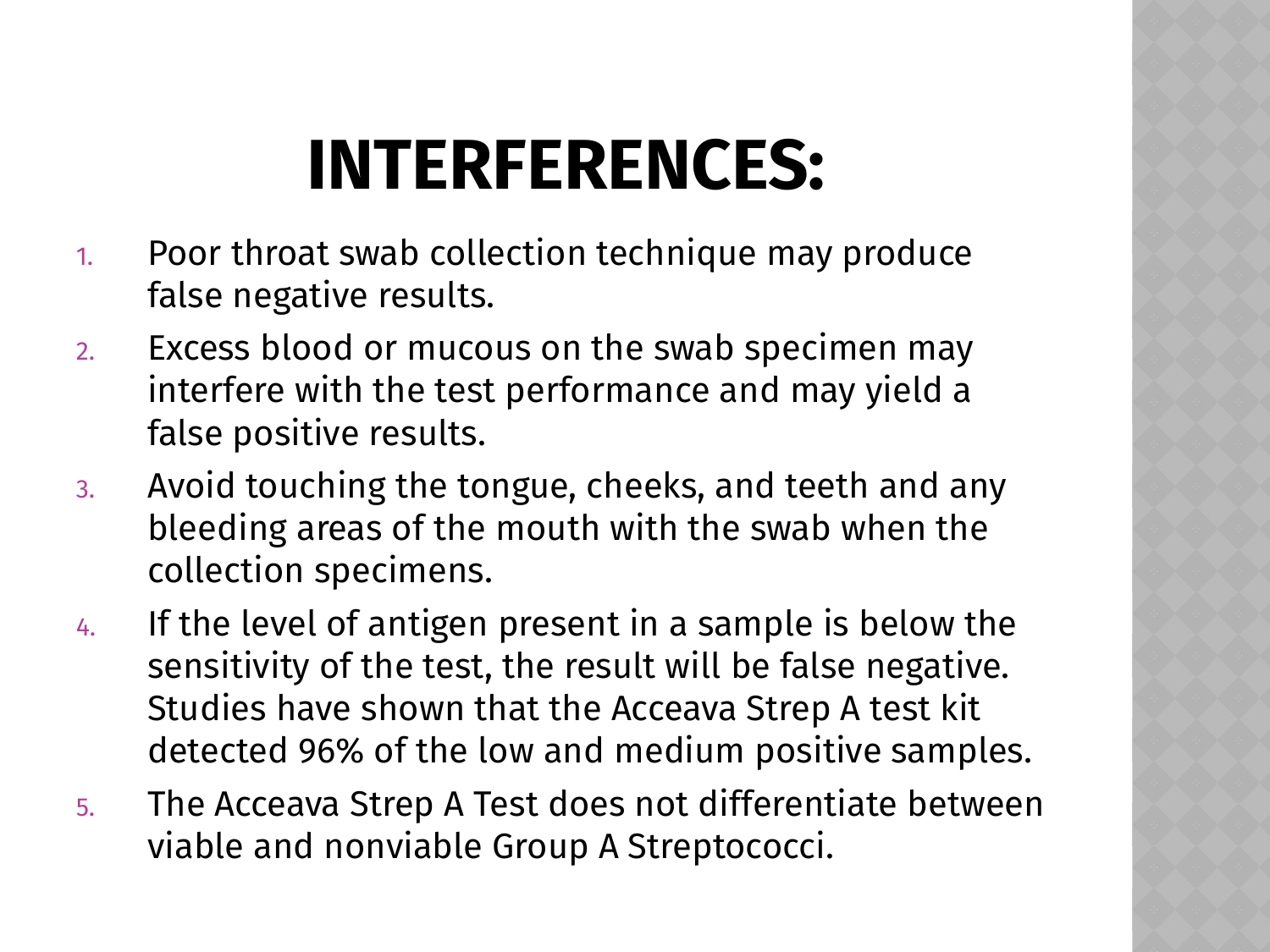

# Interferences:
Poor throat swab collection technique may produce false negative results.
Excess blood or mucous on the swab specimen may interfere with the test performance and may yield a false positive results.
Avoid touching the tongue, cheeks, and teeth and any bleeding areas of the mouth with the swab when the collection specimens.
If the level of antigen present in a sample is below the sensitivity of the test, the result will be false negative. Studies have shown that the Acceava Strep A test kit detected 96% of the low and medium positive samples.
The Acceava Strep A Test does not differentiate between viable and nonviable Group A Streptococci.